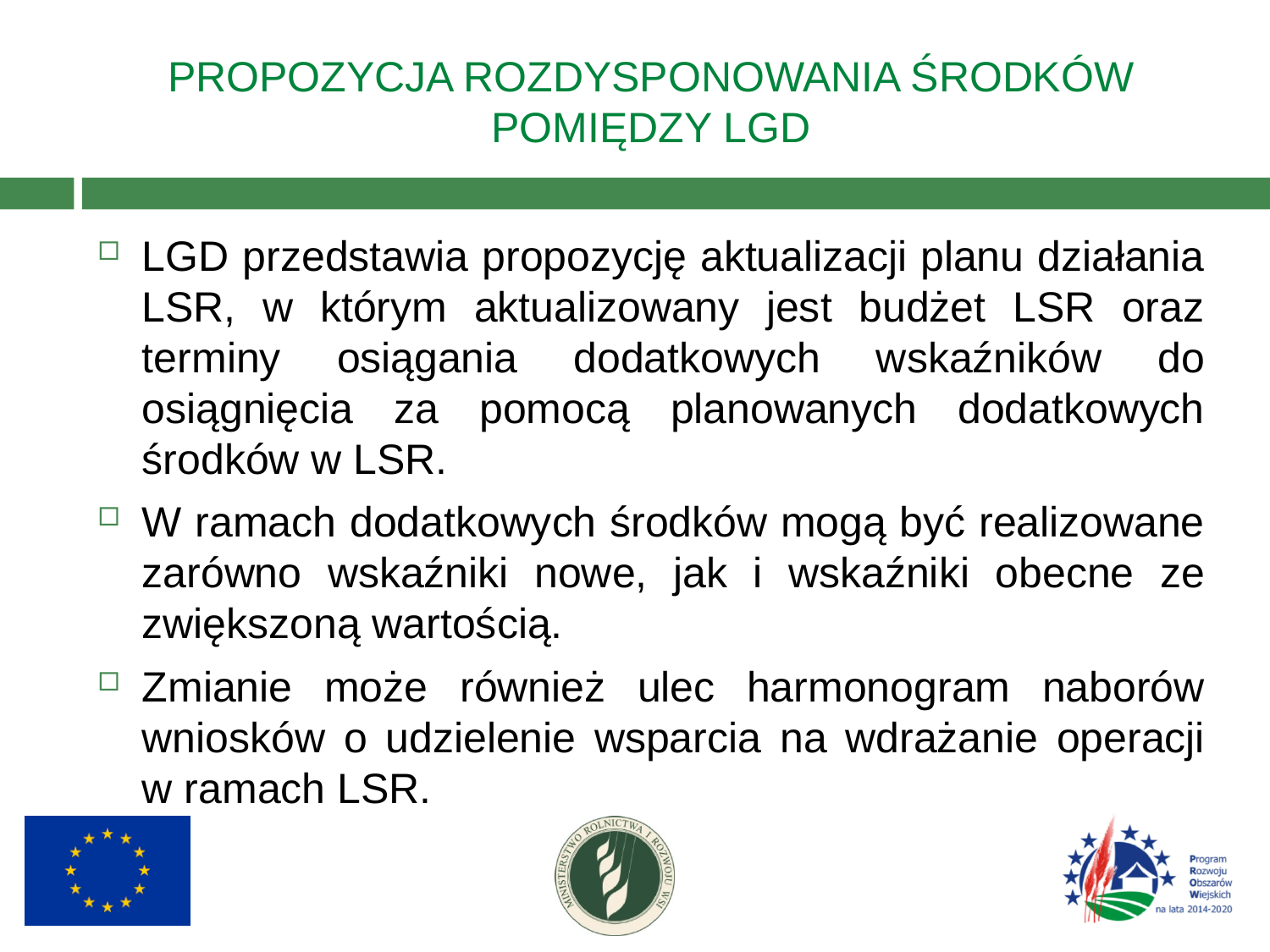

# PROPOZYCJA ROZDYSPONOWANIA ŚRODKÓW POMIĘDZY LGD
LGD przedstawia propozycję aktualizacji planu działania LSR, w którym aktualizowany jest budżet LSR oraz terminy osiągania dodatkowych wskaźników do osiągnięcia za pomocą planowanych dodatkowych środków w LSR.
W ramach dodatkowych środków mogą być realizowane zarówno wskaźniki nowe, jak i wskaźniki obecne ze zwiększoną wartością.
Zmianie może również ulec harmonogram naborów wniosków o udzielenie wsparcia na wdrażanie operacji w ramach LSR.